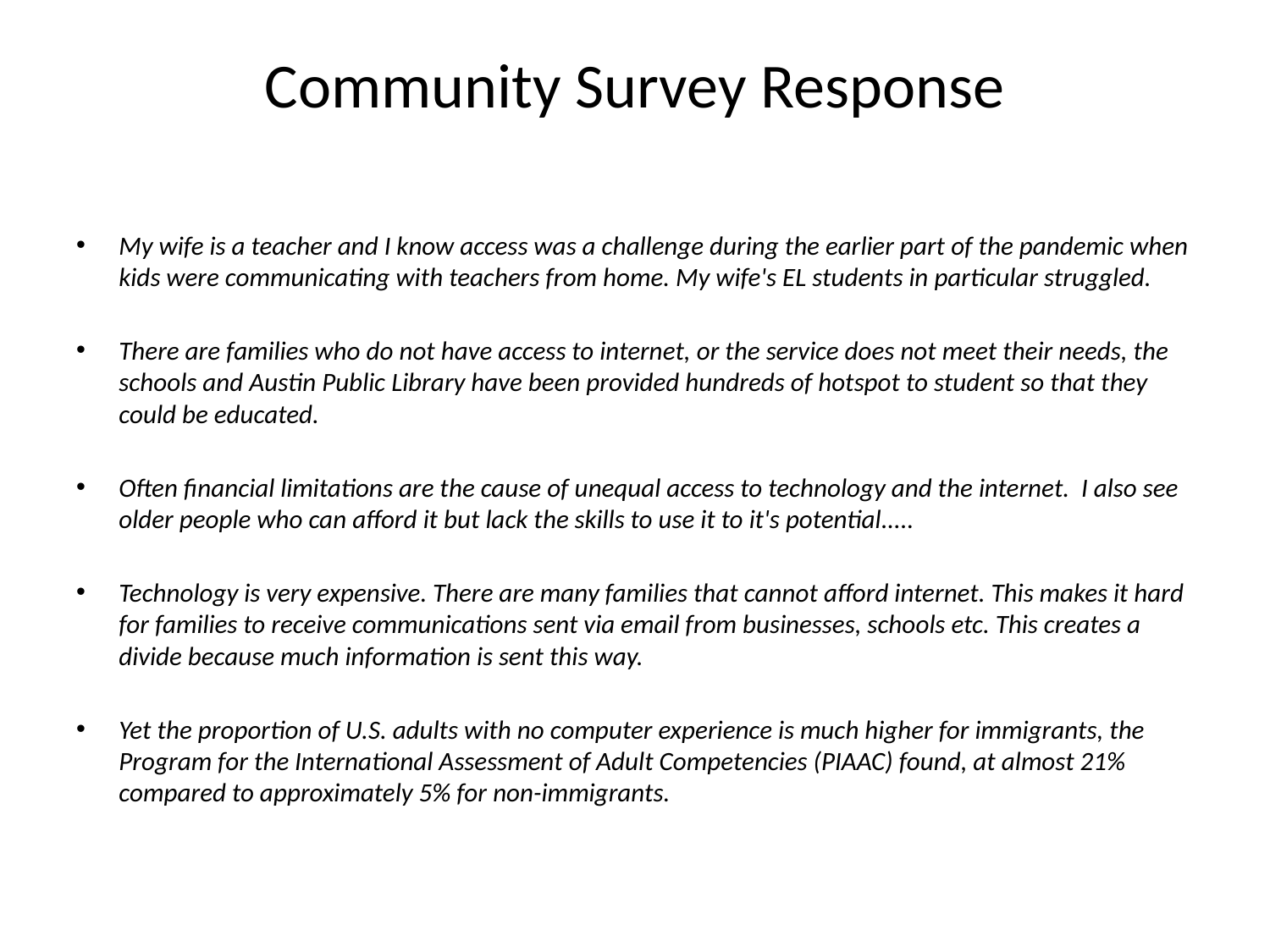

# Community Survey Response
My wife is a teacher and I know access was a challenge during the earlier part of the pandemic when kids were communicating with teachers from home. My wife's EL students in particular struggled.

There are families who do not have access to internet, or the service does not meet their needs, the schools and Austin Public Library have been provided hundreds of hotspot to student so that they could be educated.

Often financial limitations are the cause of unequal access to technology and the internet.  I also see older people who can afford it but lack the skills to use it to it's potential.....

Technology is very expensive. There are many families that cannot afford internet. This makes it hard for families to receive communications sent via email from businesses, schools etc. This creates a divide because much information is sent this way.

Yet the proportion of U.S. adults with no computer experience is much higher for immigrants, the Program for the International Assessment of Adult Competencies (PIAAC) found, at almost 21% compared to approximately 5% for non-immigrants.